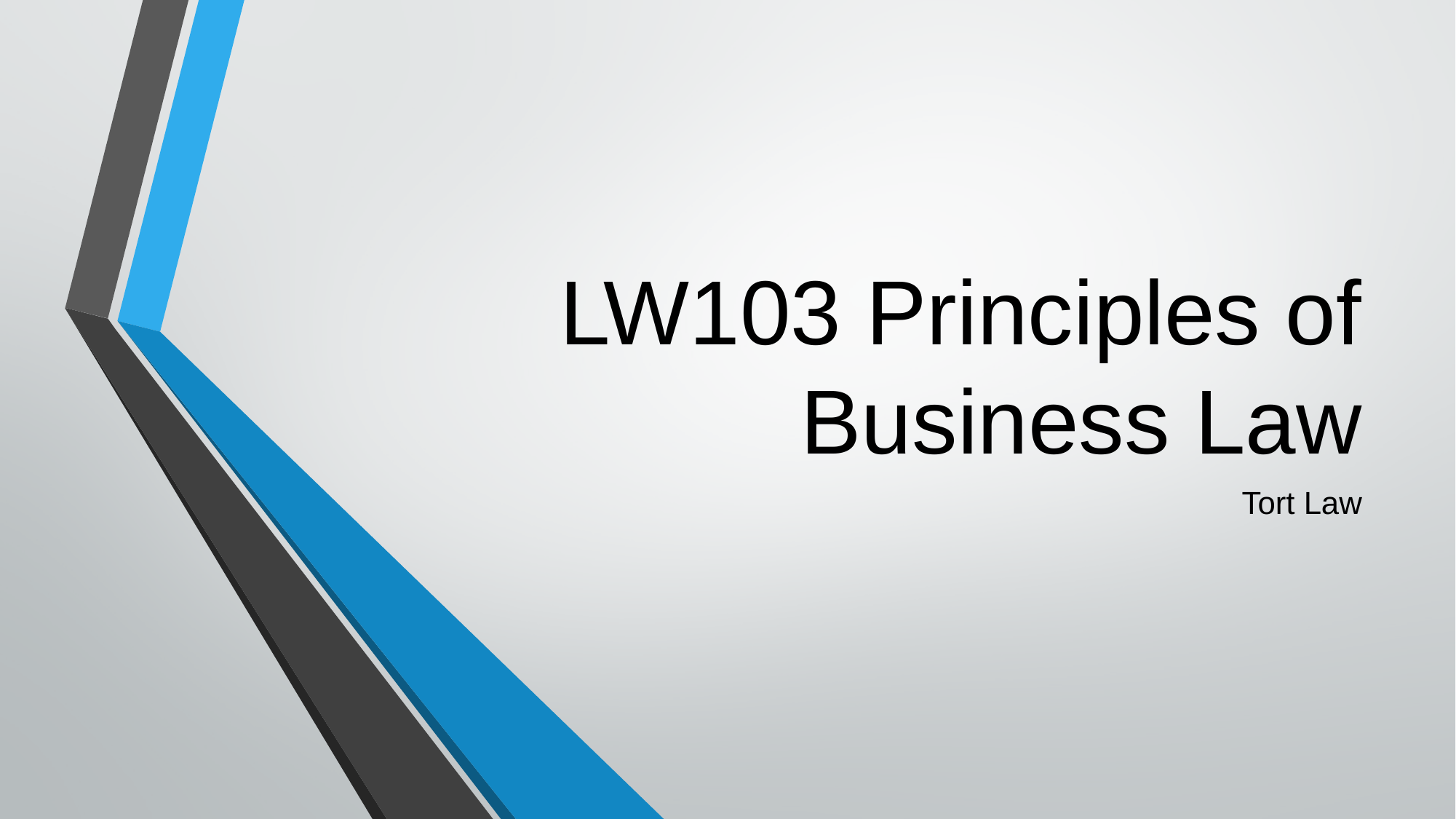

# LW103 Principles of Business Law
Tort Law